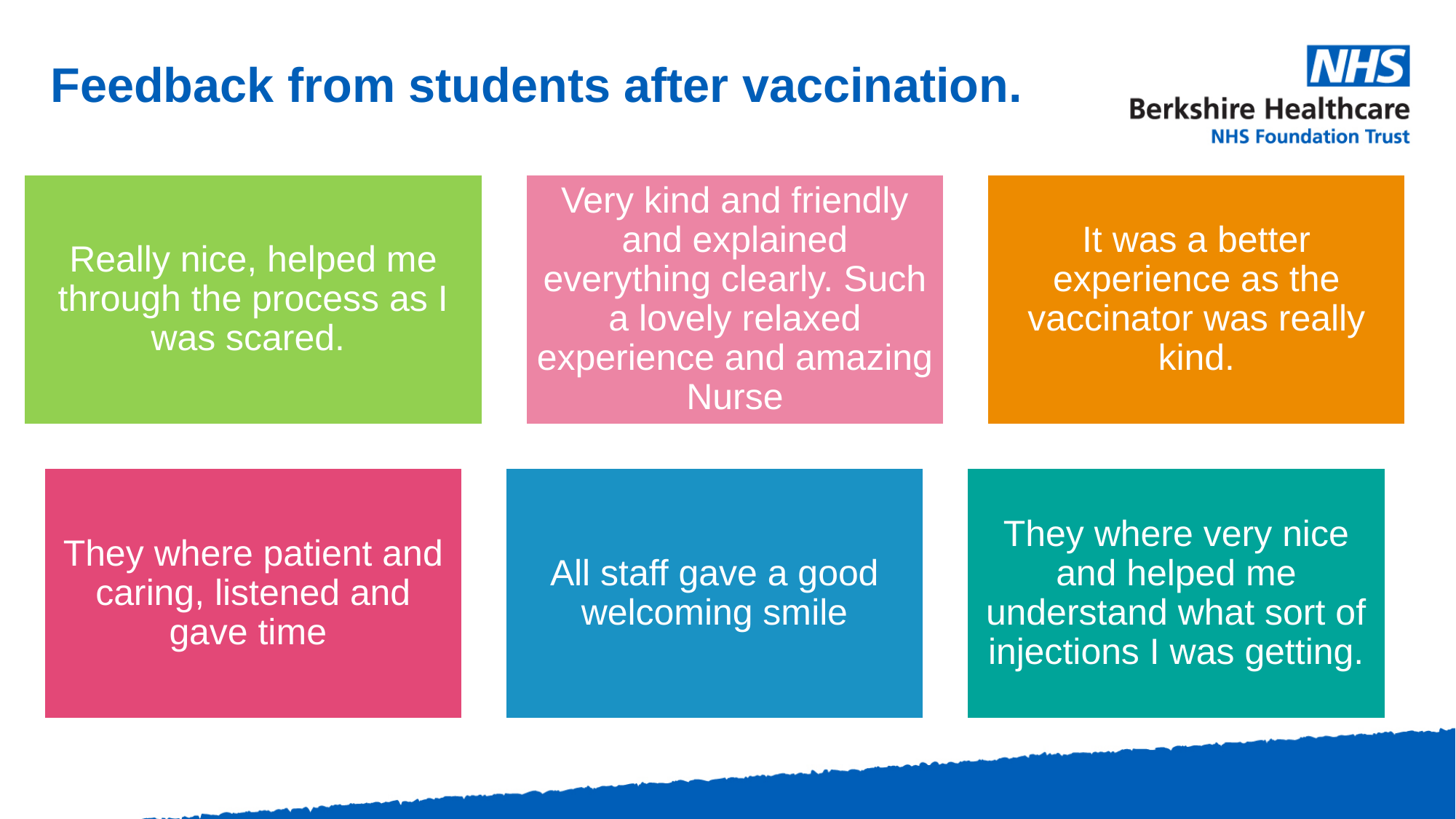

Feedback from students after vaccination.
Really nice, helped me through the process as I was scared.
Very kind and friendly and explained everything clearly. Such a lovely relaxed experience and amazing Nurse
It was a better experience as the vaccinator was really kind.
They where patient and caring, listened and gave time
All staff gave a good welcoming smile
They where very nice and helped me understand what sort of injections I was getting.